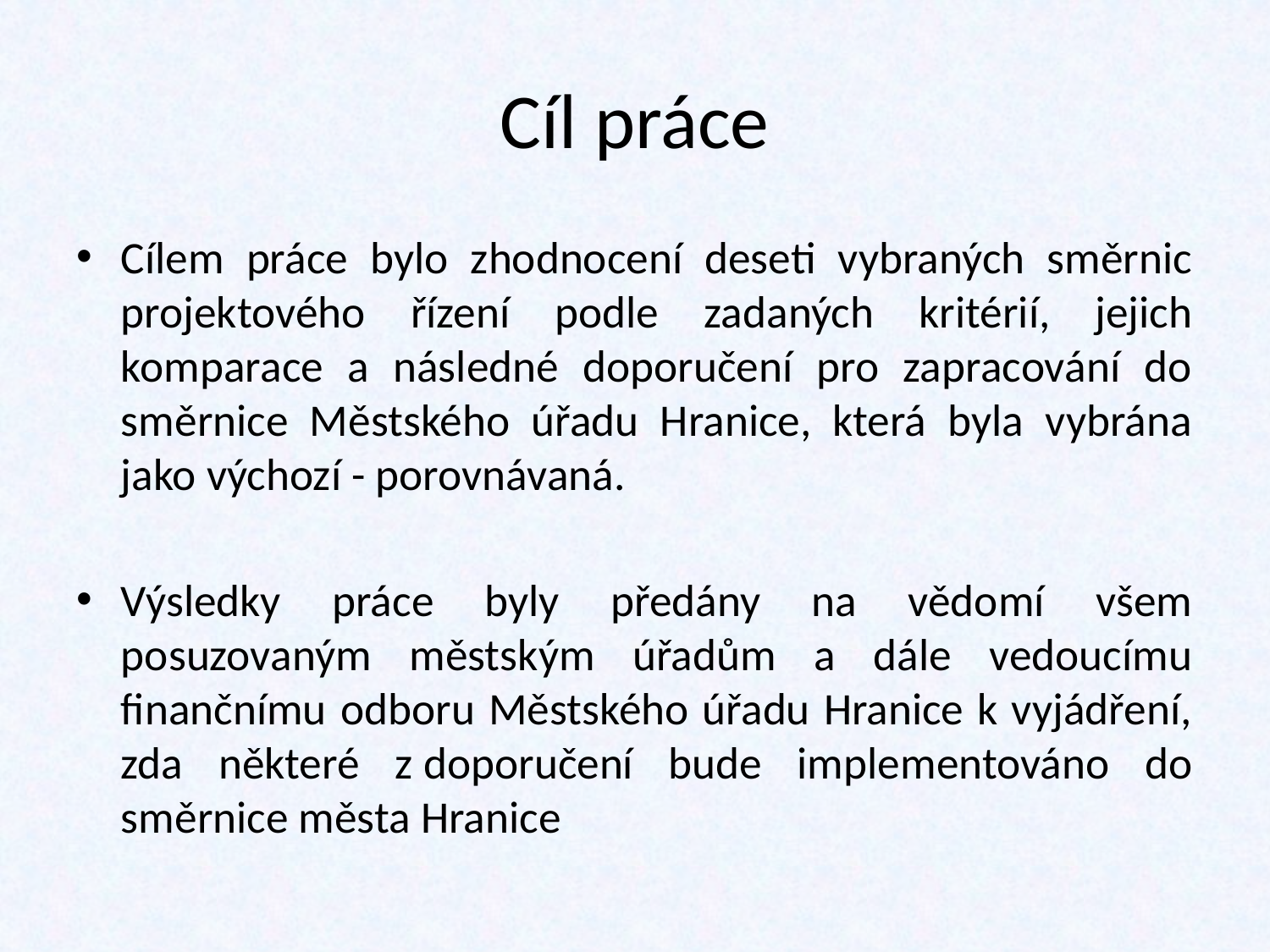

# Cíl práce
Cílem práce bylo zhodnocení deseti vybraných směrnic projektového řízení podle zadaných kritérií, jejich komparace a následné doporučení pro zapracování do směrnice Městského úřadu Hranice, která byla vybrána jako výchozí - porovnávaná.

Výsledky práce byly předány na vědomí všem posuzovaným městským úřadům a dále vedoucímu finančnímu odboru Městského úřadu Hranice k vyjádření, zda některé z doporučení bude implementováno do směrnice města Hranice